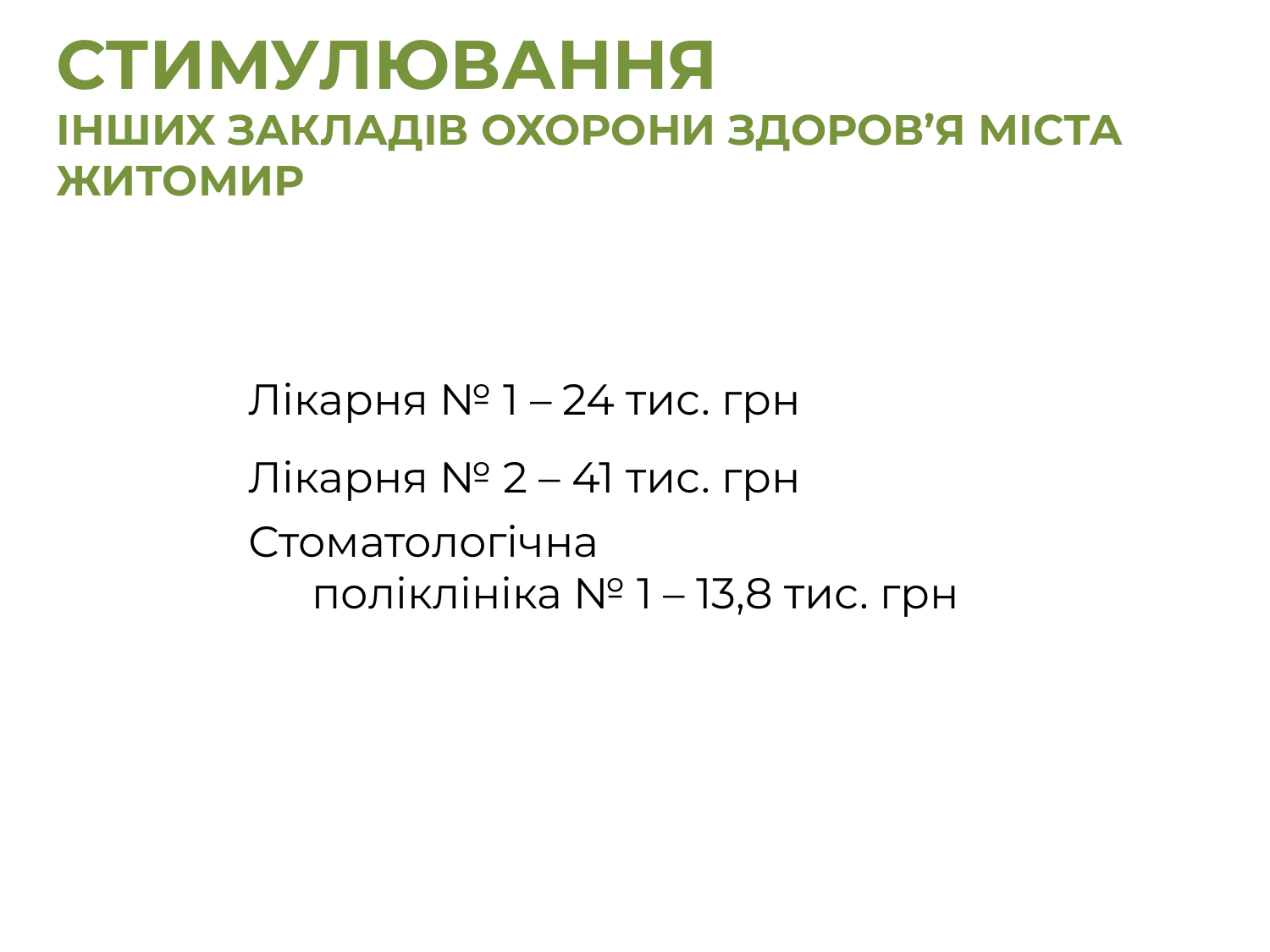

СТИМУЛЮВАННЯ
ІНШИХ ЗАКЛАДІВ ОХОРОНИ ЗДОРОВ’Я МІСТА ЖИТОМИР
	Лікарня № 1 – 24 тис. грн
	Лікарня № 2 – 41 тис. грн

	Стоматологічна
	поліклініка № 1 – 13,8 тис. грн